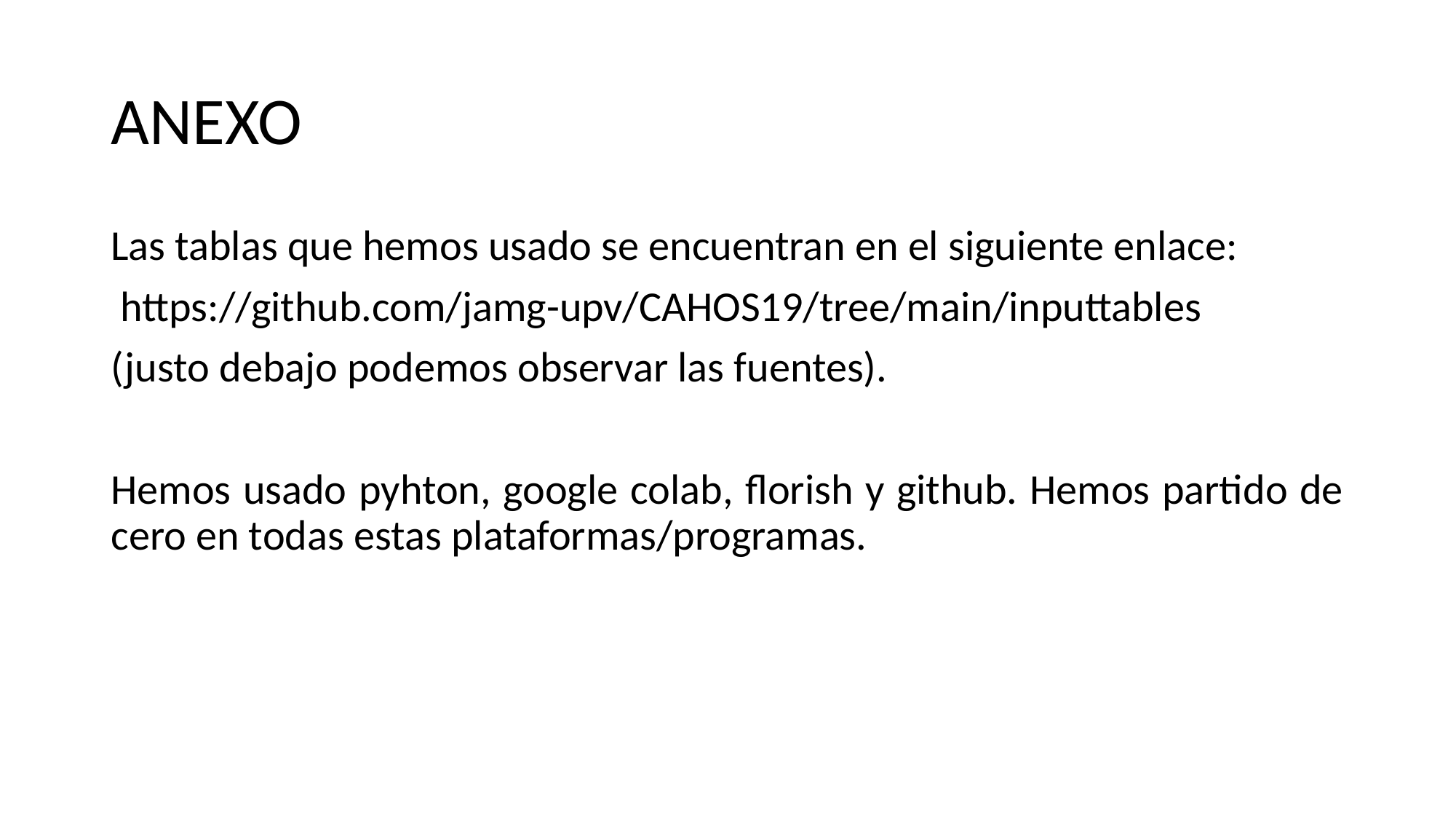

# ANEXO
Las tablas que hemos usado se encuentran en el siguiente enlace:
 https://github.com/jamg-upv/CAHOS19/tree/main/inputtables
(justo debajo podemos observar las fuentes).

Hemos usado pyhton, google colab, florish y github. Hemos partido de cero en todas estas plataformas/programas.